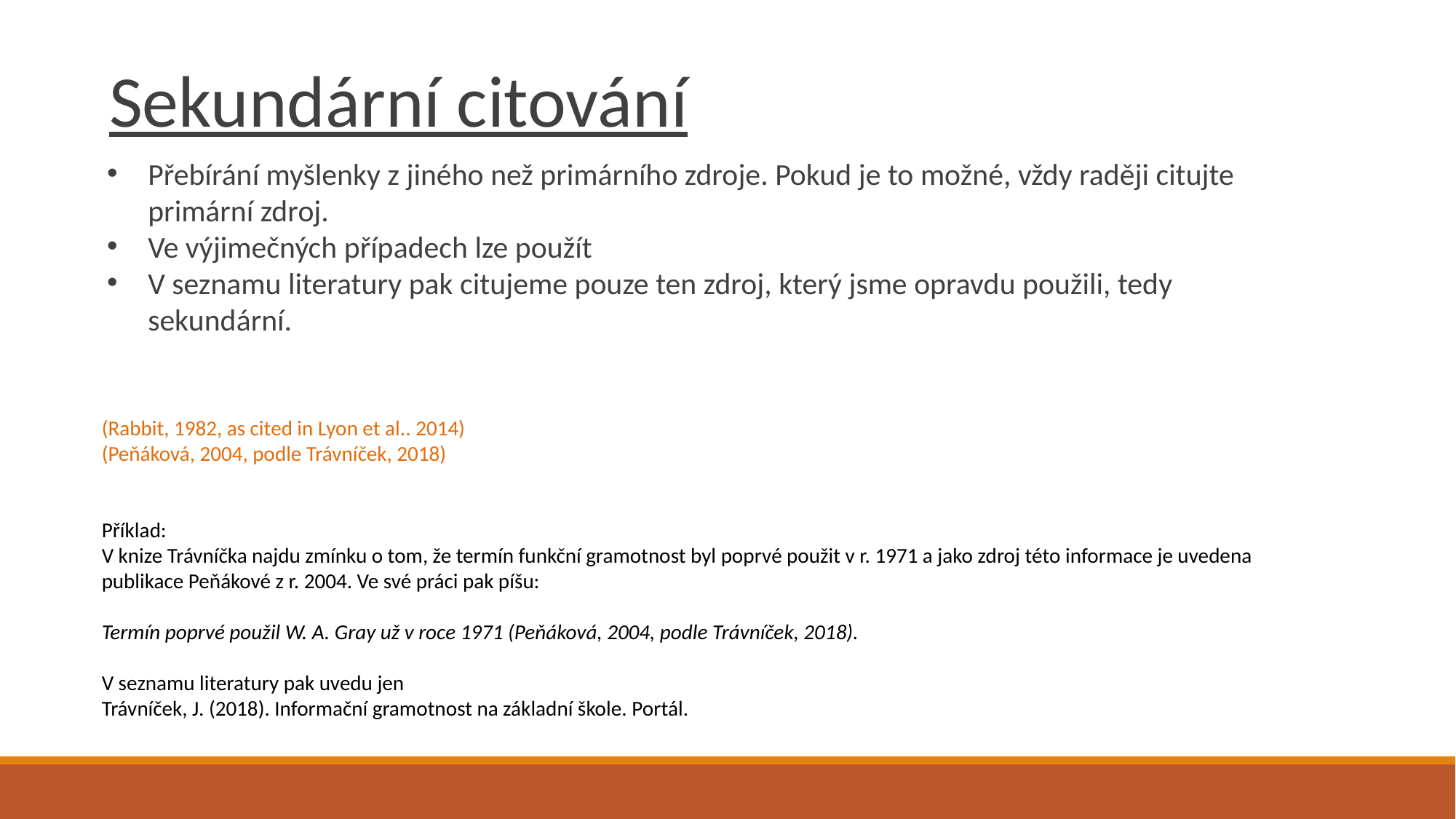

# Sekundární citování
Přebírání myšlenky z jiného než primárního zdroje. Pokud je to možné, vždy raději citujte primární zdroj.
Ve výjimečných případech lze použít
V seznamu literatury pak citujeme pouze ten zdroj, který jsme opravdu použili, tedy sekundární.

(Rabbit, 1982, as cited in Lyon et al.. 2014)
(Peňáková, 2004, podle Trávníček, 2018)

Příklad:
V knize Trávníčka najdu zmínku o tom, že termín funkční gramotnost byl poprvé použit v r. 1971 a jako zdroj této informace je uvedena publikace Peňákové z r. 2004. Ve své práci pak píšu:

Termín poprvé použil W. A. Gray už v roce 1971 (Peňáková, 2004, podle Trávníček, 2018).

V seznamu literatury pak uvedu jen
Trávníček, J. (2018). Informační gramotnost na základní škole. Portál.